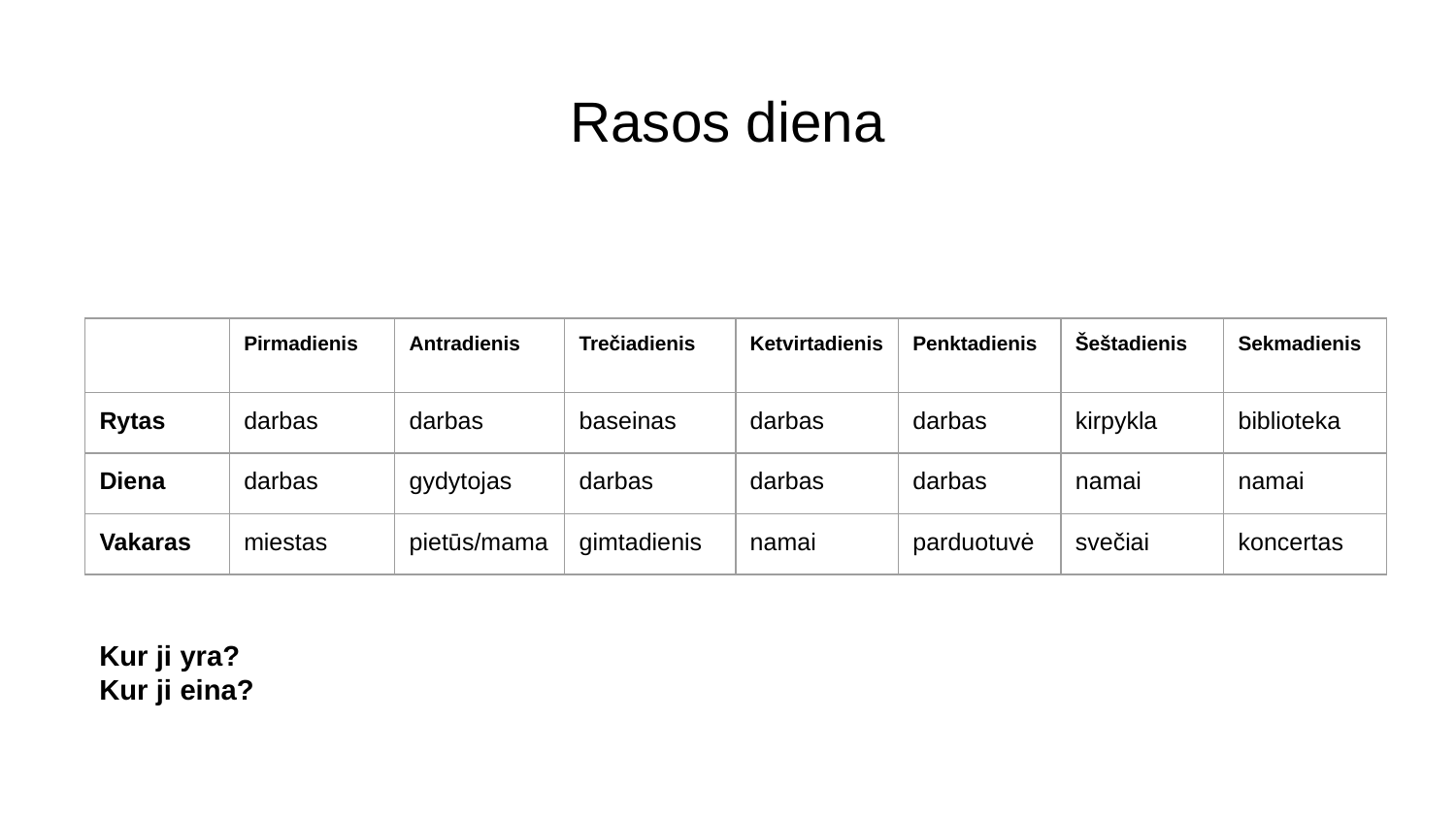

# Rasos diena
|  | Pirmadienis | Antradienis | Trečiadienis | Ketvirtadienis | Penktadienis | Šeštadienis | Sekmadienis |
| --- | --- | --- | --- | --- | --- | --- | --- |
| Rytas | darbas | darbas | baseinas | darbas | darbas | kirpykla | biblioteka |
| Diena | darbas | gydytojas | darbas | darbas | darbas | namai | namai |
| Vakaras | miestas | pietūs/mama | gimtadienis | namai | parduotuvė | svečiai | koncertas |
Kur ji yra?
Kur ji eina?